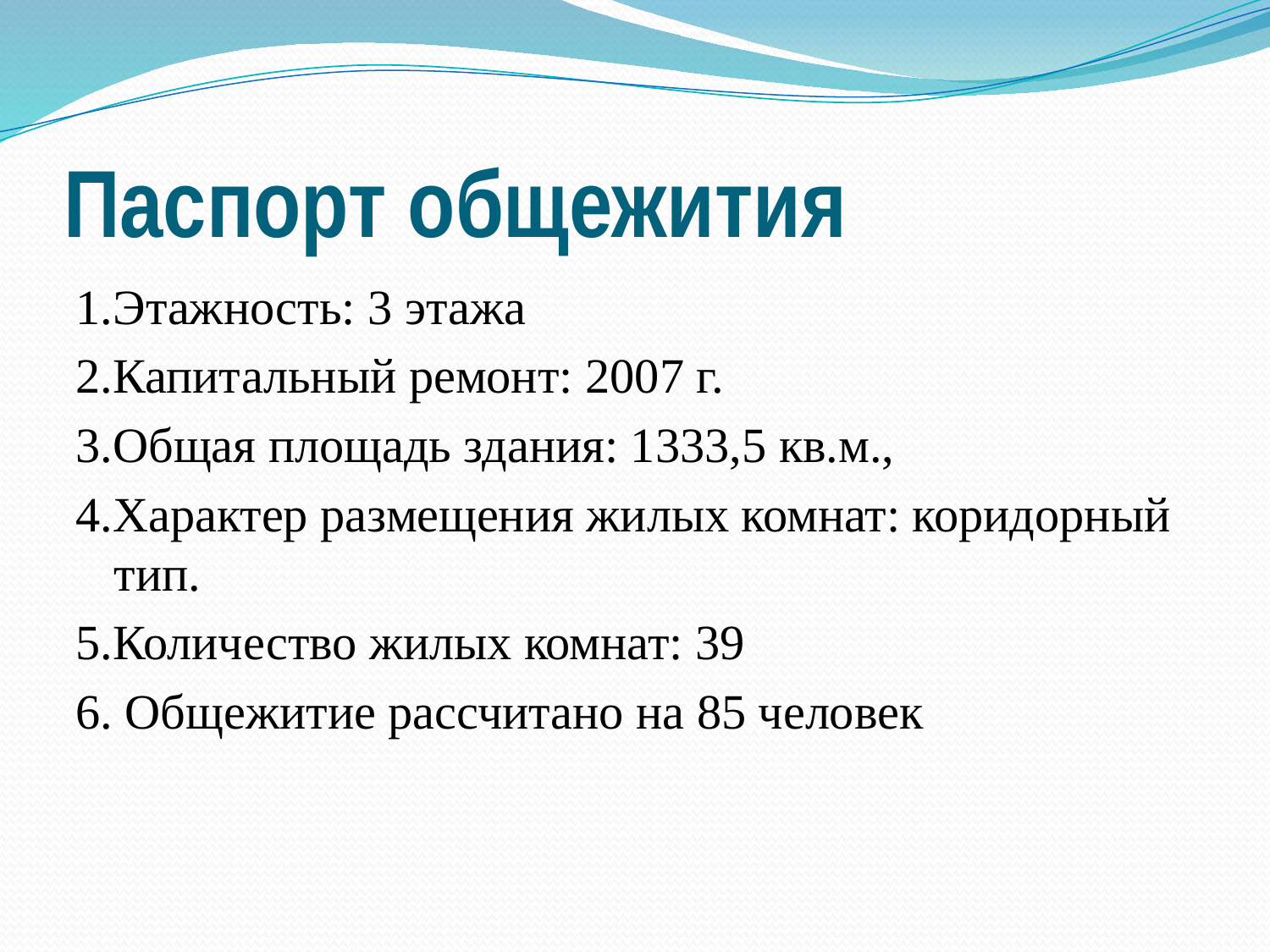

Паспорт общежития
1.Этажность: 3 этажа
2.Капитальный ремонт: 2007 г.
3.Общая площадь здания: 1333,5 кв.м.,
4.Характер размещения жилых комнат: коридорный тип.
5.Количество жилых комнат: 39
6. Общежитие рассчитано на 85 человек